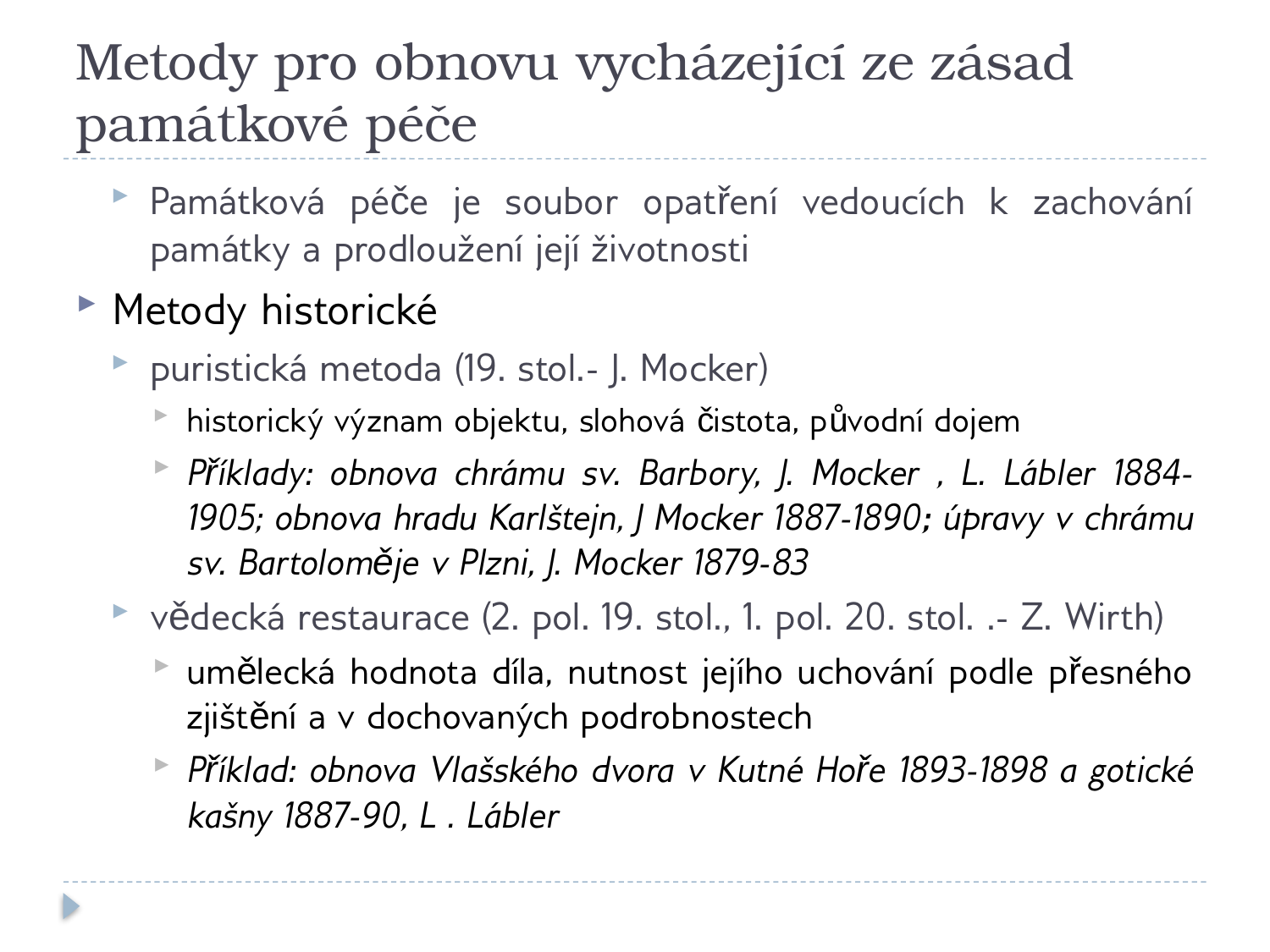

# Metody pro obnovu vycházející ze zásad památkové péče
Památková péče je soubor opatření vedoucích k zachování památky a prodloužení její životnosti
Metody historické
puristická metoda (19. stol.- J. Mocker)
historický význam objektu, slohová čistota, původní dojem
Příklady: obnova chrámu sv. Barbory, J. Mocker , L. Lábler 1884-1905; obnova hradu Karlštejn, J Mocker 1887-1890; úpravy v chrámu sv. Bartoloměje v Plzni, J. Mocker 1879-83
vědecká restaurace (2. pol. 19. stol., 1. pol. 20. stol. .- Z. Wirth)
umělecká hodnota díla, nutnost jejího uchování podle přesného zjištění a v dochovaných podrobnostech
Příklad: obnova Vlašského dvora v Kutné Hoře 1893-1898 a gotické kašny 1887-90, L . Lábler